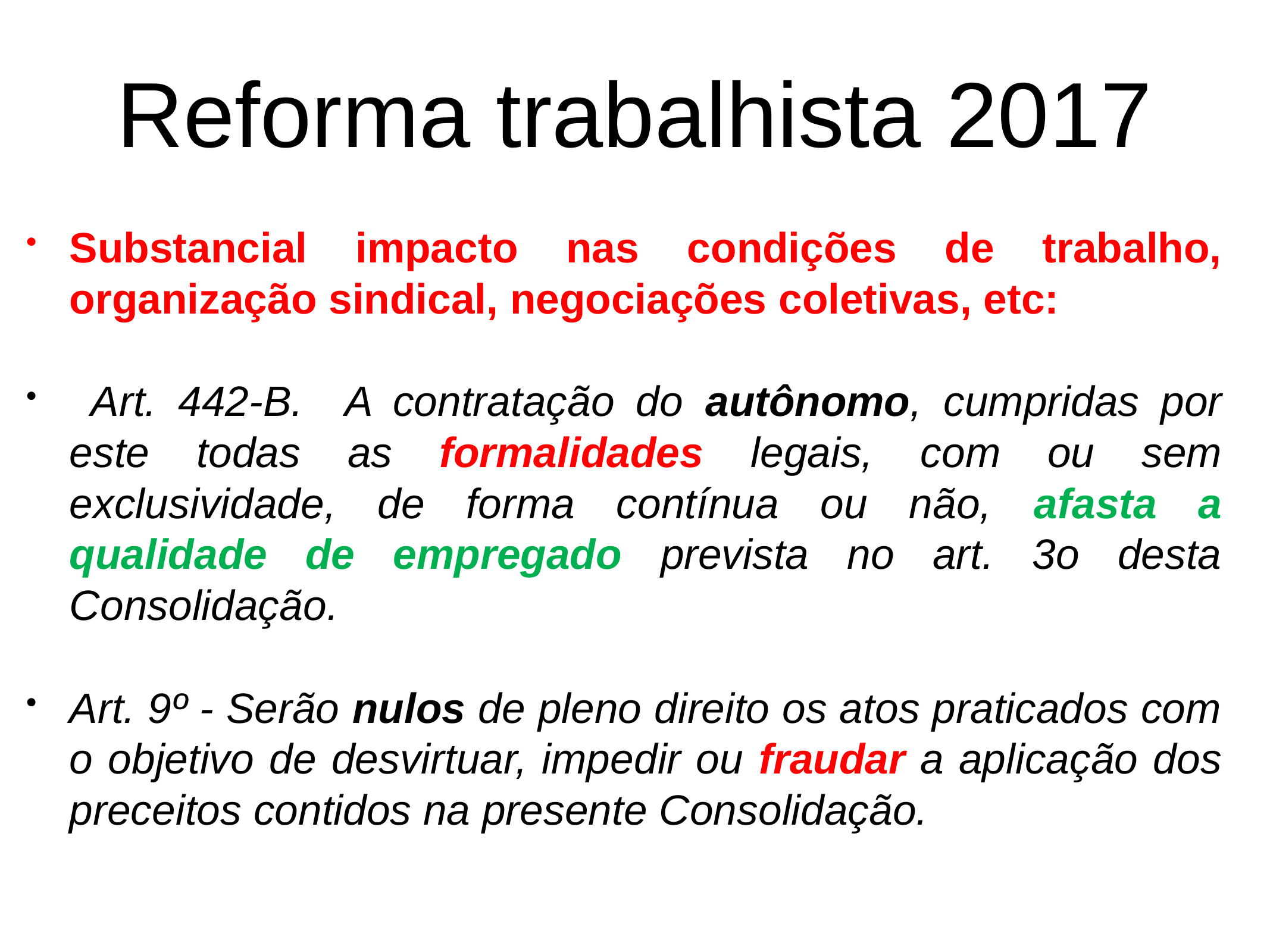

# Reforma trabalhista 2017
Substancial impacto nas condições de trabalho, organização sindical, negociações coletivas, etc:
 Art. 442-B.  A contratação do autônomo, cumpridas por este todas as formalidades legais, com ou sem exclusividade, de forma contínua ou não, afasta a qualidade de empregado prevista no art. 3o desta Consolidação.
Art. 9º - Serão nulos de pleno direito os atos praticados com o objetivo de desvirtuar, impedir ou fraudar a aplicação dos preceitos contidos na presente Consolidação.